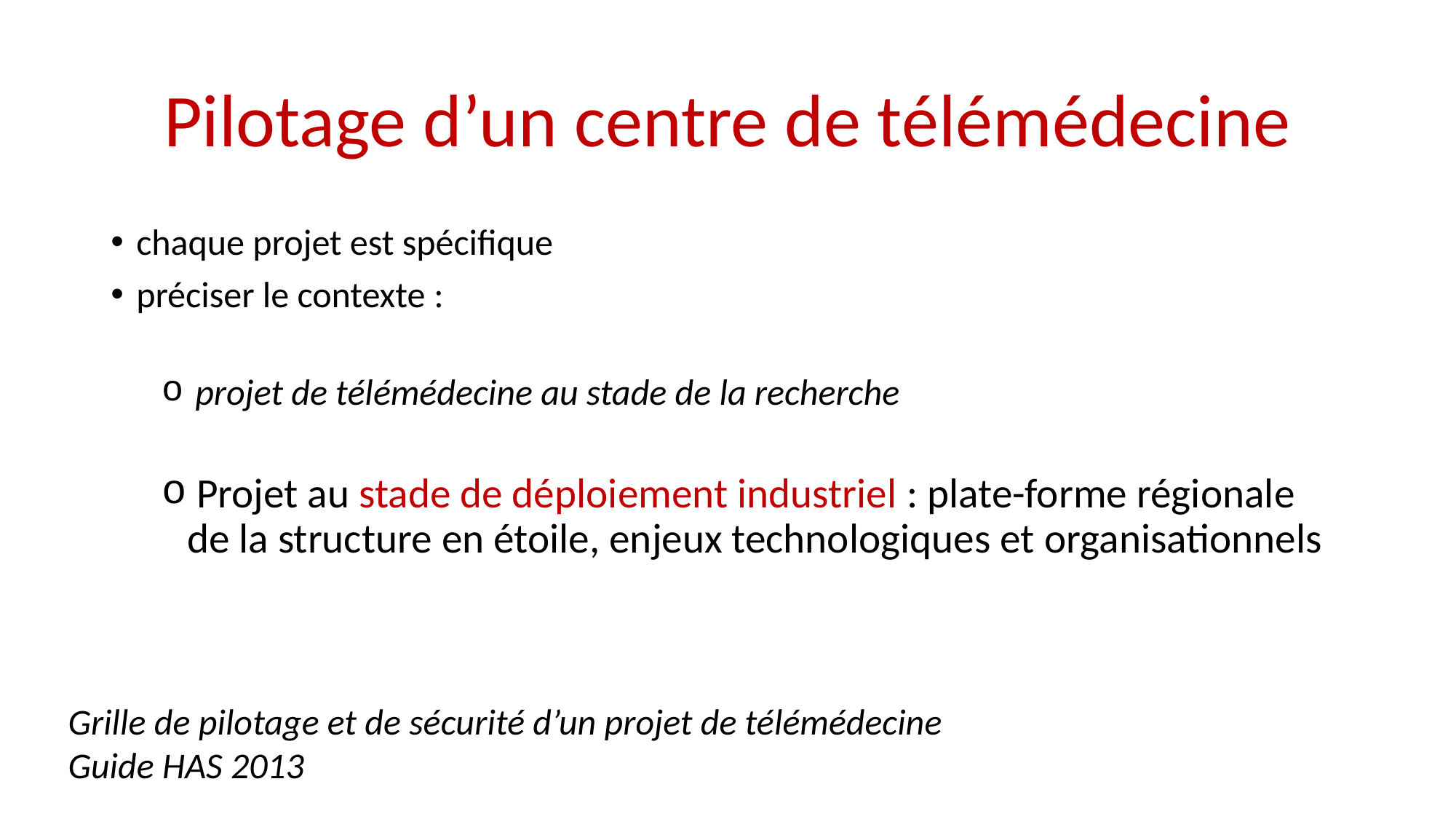

# Pilotage d’un centre de télémédecine
chaque projet est spécifique
préciser le contexte :

 projet de télémédecine au stade de la recherche

 Projet au stade de déploiement industriel : plate-forme régionale de la structure en étoile, enjeux technologiques et organisationnels

Grille de pilotage et de sécurité d’un projet de télémédecine
Guide HAS 2013